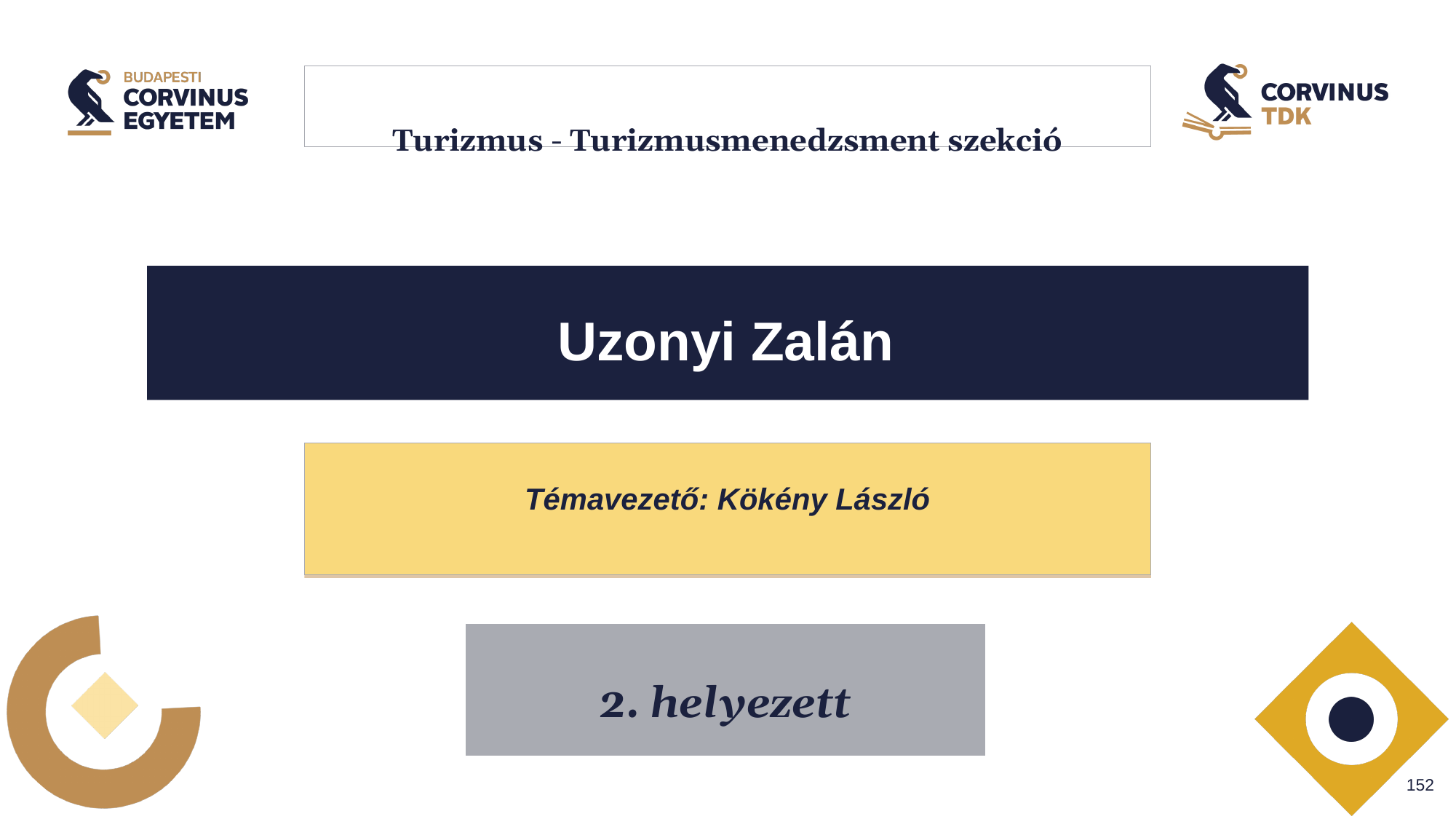

# Turizmus - Turizmusmenedzsment szekció
Uzonyi Zalán

Témavezető: Kökény László

3. helyezett
2. helyezett